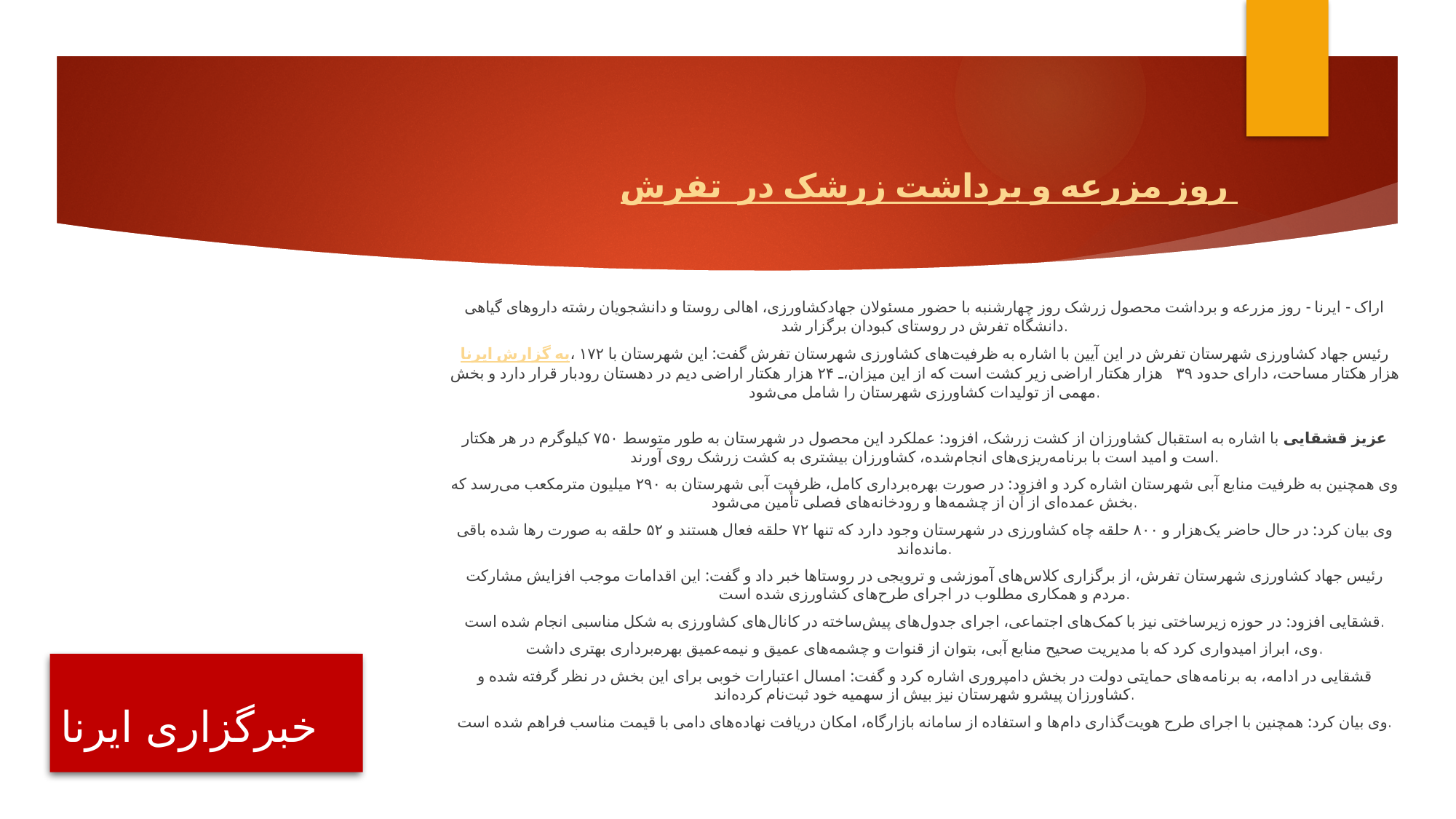

روز مزرعه و برداشت زرشک در تفرش

اراک - ایرنا - روز مزرعه و برداشت محصول زرشک روز چهارشنبه با حضور مسئولان جهادکشاورزی، اهالی روستا و دانشجویان رشته داروهای گیاهی دانشگاه تفرش در روستای کبودان برگزار شد.
به گزارش ایرنا، رئیس جهاد کشاورزی شهرستان تفرش در این آیین با اشاره به ظرفیت‌های کشاورزی شهرستان تفرش گفت: این شهرستان با ۱۷۲ هزار هکتار مساحت، دارای حدود ۳۹ هزار هکتار اراضی زیر کشت است که از این میزان، ۲۴ هزار هکتار اراضی دیم در دهستان رودبار قرار دارد و بخش مهمی از تولیدات کشاورزی شهرستان را شامل می‌شود.
عزیز قشقایی با اشاره به استقبال کشاورزان از کشت زرشک، افزود: عملکرد این محصول در شهرستان به طور متوسط ۷۵۰ کیلوگرم در هر هکتار است و امید است با برنامه‌ریزی‌های انجام‌شده، کشاورزان بیشتری به کشت زرشک روی آورند.
وی همچنین به ظرفیت منابع آبی شهرستان اشاره کرد و افزود: در صورت بهره‌برداری کامل، ظرفیت آبی شهرستان به ۲۹۰ میلیون مترمکعب می‌رسد که بخش عمده‌ای از آن از چشمه‌ها و رودخانه‌های فصلی تأمین می‌شود.
وی بیان کرد: در حال حاضر یک‌هزار و ۸۰۰ حلقه چاه کشاورزی در شهرستان وجود دارد که تنها ۷۲ حلقه فعال هستند و ۵۲ حلقه به صورت رها شده باقی مانده‌اند.
رئیس جهاد کشاورزی شهرستان تفرش، از برگزاری کلاس‌های آموزشی و ترویجی در روستاها خبر داد و گفت: این اقدامات موجب افزایش مشارکت مردم و همکاری مطلوب در اجرای طرح‌های کشاورزی شده است.
قشقایی افزود: در حوزه زیرساختی نیز با کمک‌های اجتماعی، اجرای جدول‌های پیش‌ساخته در کانال‌های کشاورزی به شکل مناسبی انجام شده است.
وی، ابراز امیدواری کرد که با مدیریت صحیح منابع آبی، بتوان از قنوات و چشمه‌های عمیق و نیمه‌عمیق بهره‌برداری بهتری داشت.
قشقایی در ادامه، به برنامه‌های حمایتی دولت در بخش دامپروری اشاره کرد و گفت: امسال اعتبارات خوبی برای این بخش در نظر گرفته شده و کشاورزان پیشرو شهرستان نیز بیش از سهمیه خود ثبت‌نام کرده‌اند.
وی بیان کرد: همچنین با اجرای طرح هویت‌گذاری دام‌ها و استفاده از سامانه بازارگاه، امکان دریافت نهاده‌های دامی با قیمت مناسب فراهم شده است.

# خبرگزاری ایرنا